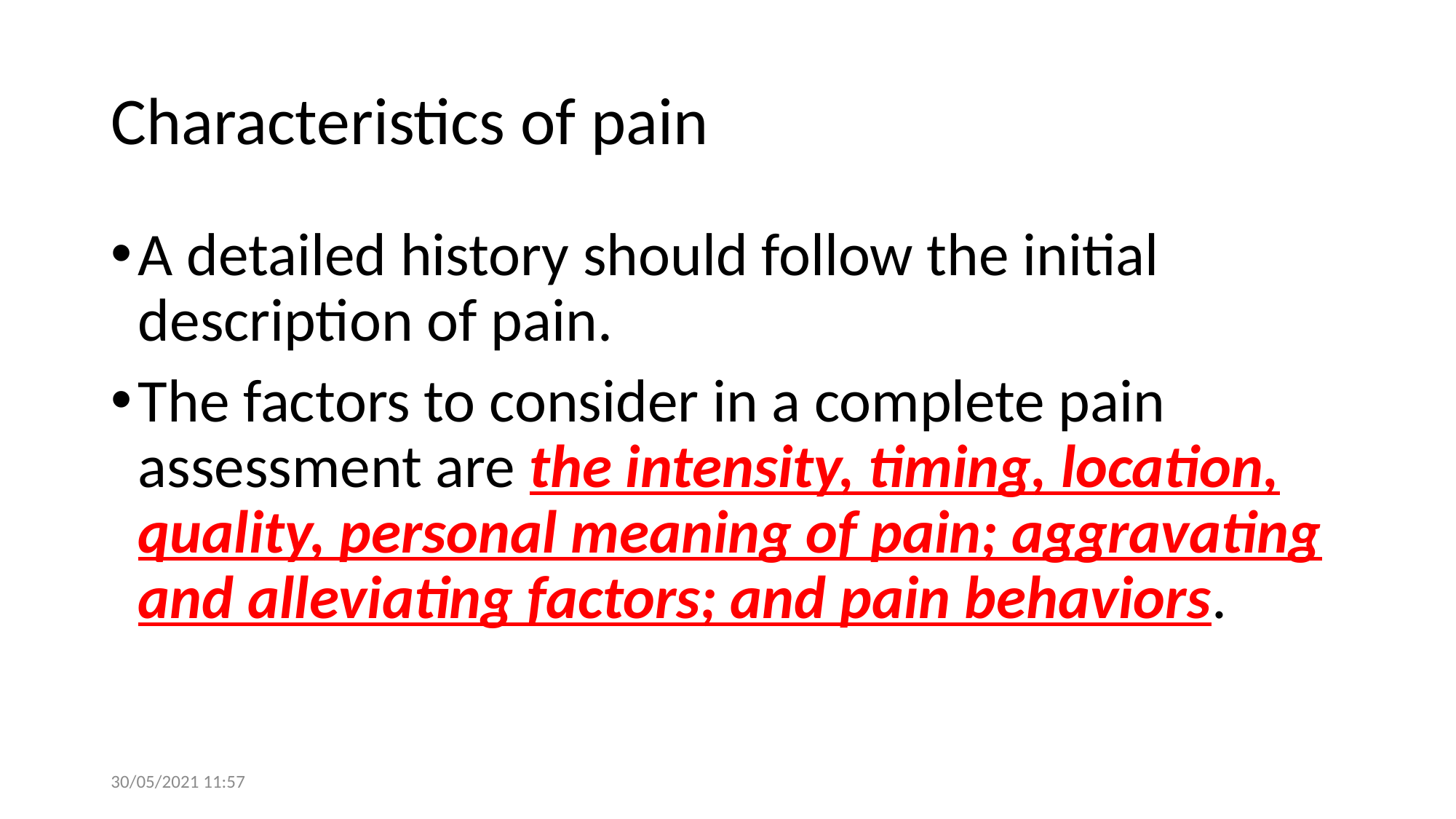

# Characteristics of pain
A detailed history should follow the initial description of pain.
The factors to consider in a complete pain assessment are the intensity, timing, location, quality, personal meaning of pain; aggravating and alleviating factors; and pain behaviors.
30/05/2021 11:57